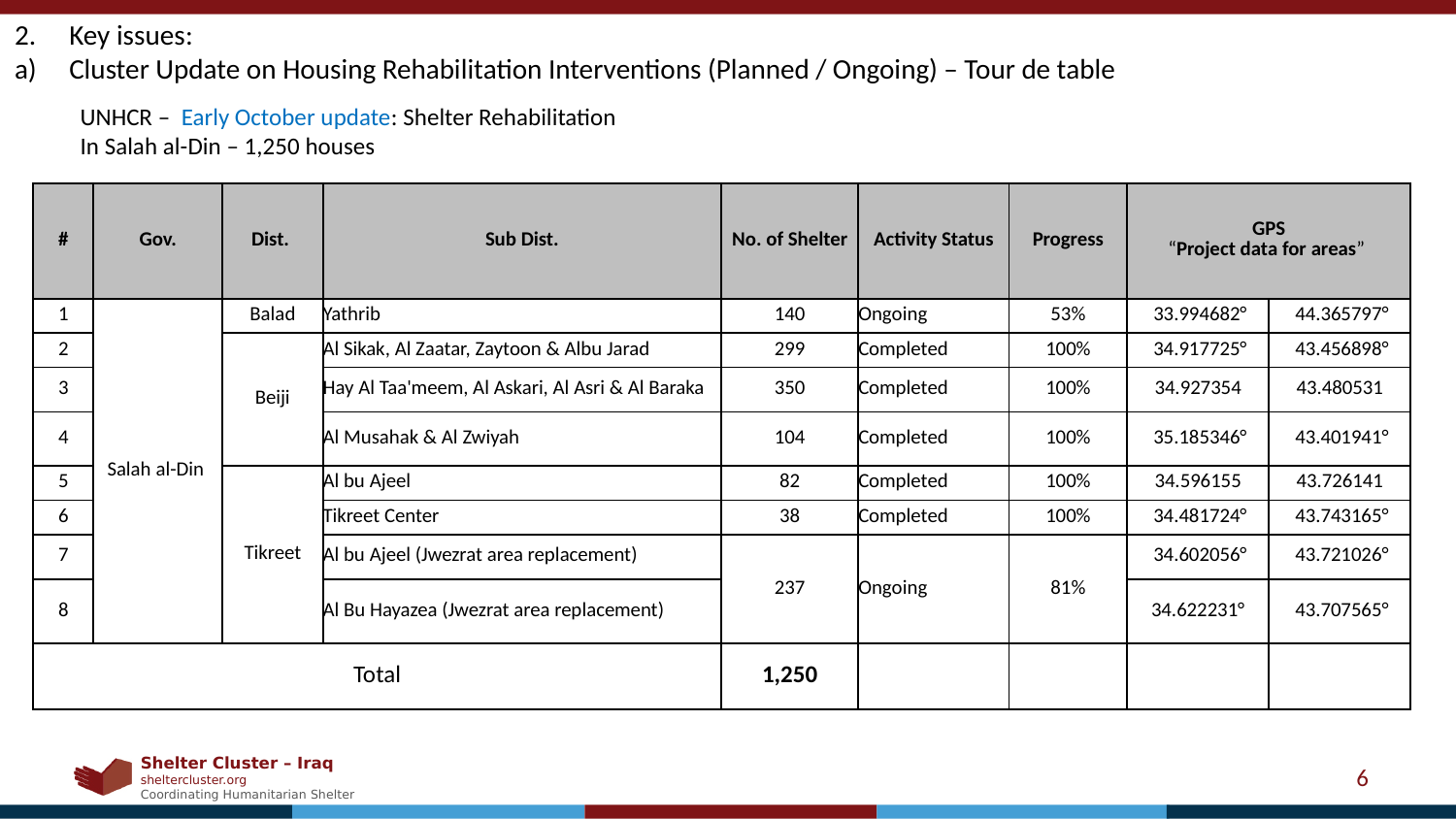

Key issues:
Cluster Update on Housing Rehabilitation Interventions (Planned / Ongoing) – Tour de table
UNHCR –  Early October update: Shelter Rehabilitation
In Salah al-Din – 1,250 houses
| # | Gov. | Dist. | Sub Dist. | No. of Shelter | Activity Status | Progress | GPS “Project data for areas” |  |
| --- | --- | --- | --- | --- | --- | --- | --- | --- |
| 1 | Salah al-Din | Balad | Yathrib | 140 | Ongoing | 53% | 33.994682° | 44.365797° |
| 2 |  | Beiji | Al Sikak, Al Zaatar, Zaytoon & Albu Jarad | 299 | Completed | 100% | 34.917725° | 43.456898° |
| 3 |  |  | Hay Al Taa'meem, Al Askari, Al Asri & Al Baraka | 350 | Completed | 100% | 34.927354 | 43.480531 |
| 4 |  |  | Al Musahak & Al Zwiyah | 104 | Completed | 100% | 35.185346° | 43.401941° |
| 5 |  | Tikreet | Al bu Ajeel | 82 | Completed | 100% | 34.596155 | 43.726141 |
| 6 |  |  | Tikreet Center | 38 | Completed | 100% | 34.481724° | 43.743165° |
| 7 |  |  | Al bu Ajeel (Jwezrat area replacement) | 237 | Ongoing | 81% | 34.602056° | 43.721026° |
| 8 |  |  | Al Bu Hayazea (Jwezrat area replacement) |  |  |  | 34.622231° | 43.707565° |
| Total |  |  |  | 1,250 |  |  |  |  |
6